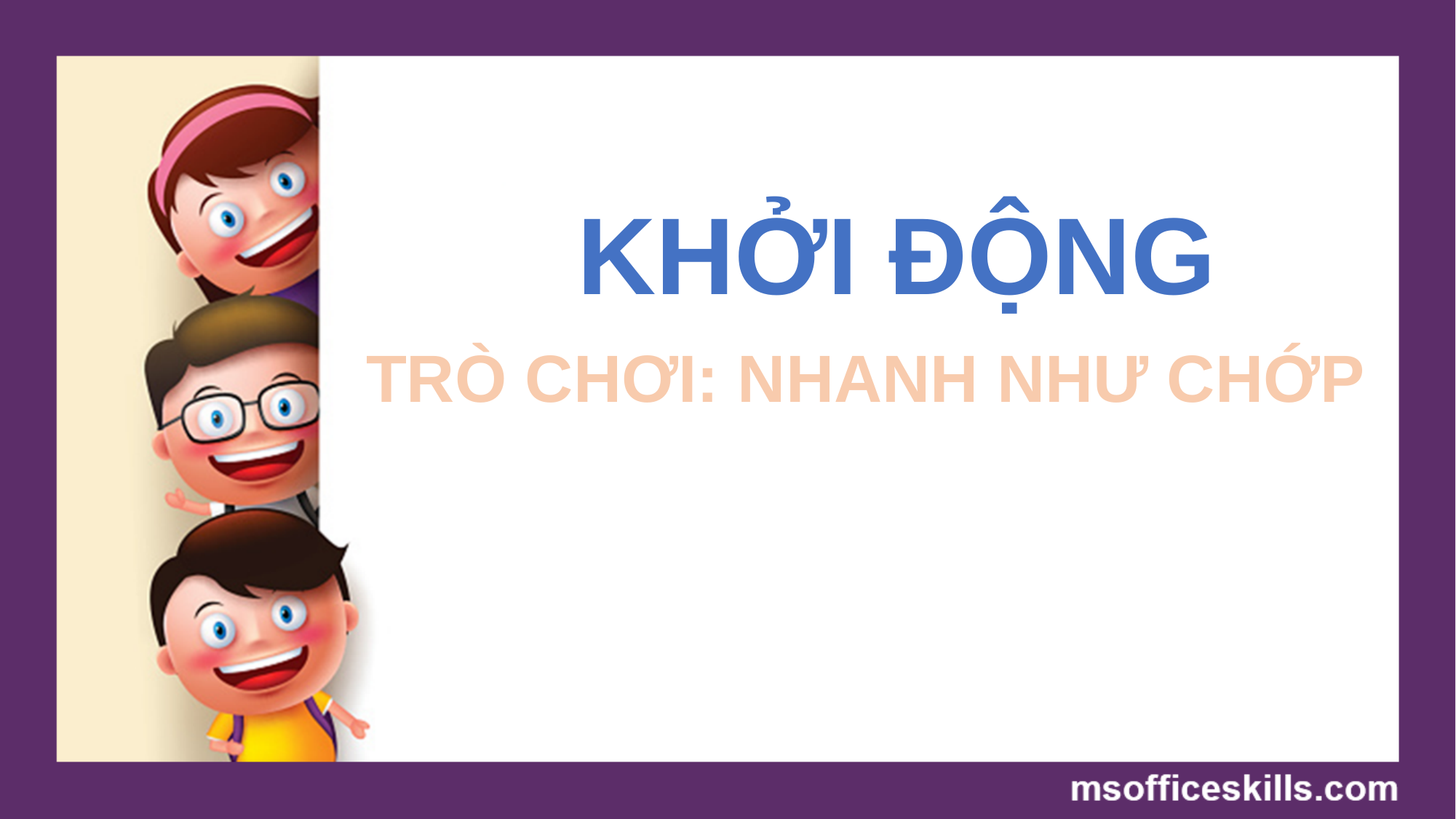

KHỞI ĐỘNG
TRÒ CHƠI: NHANH NHƯ CHỚP